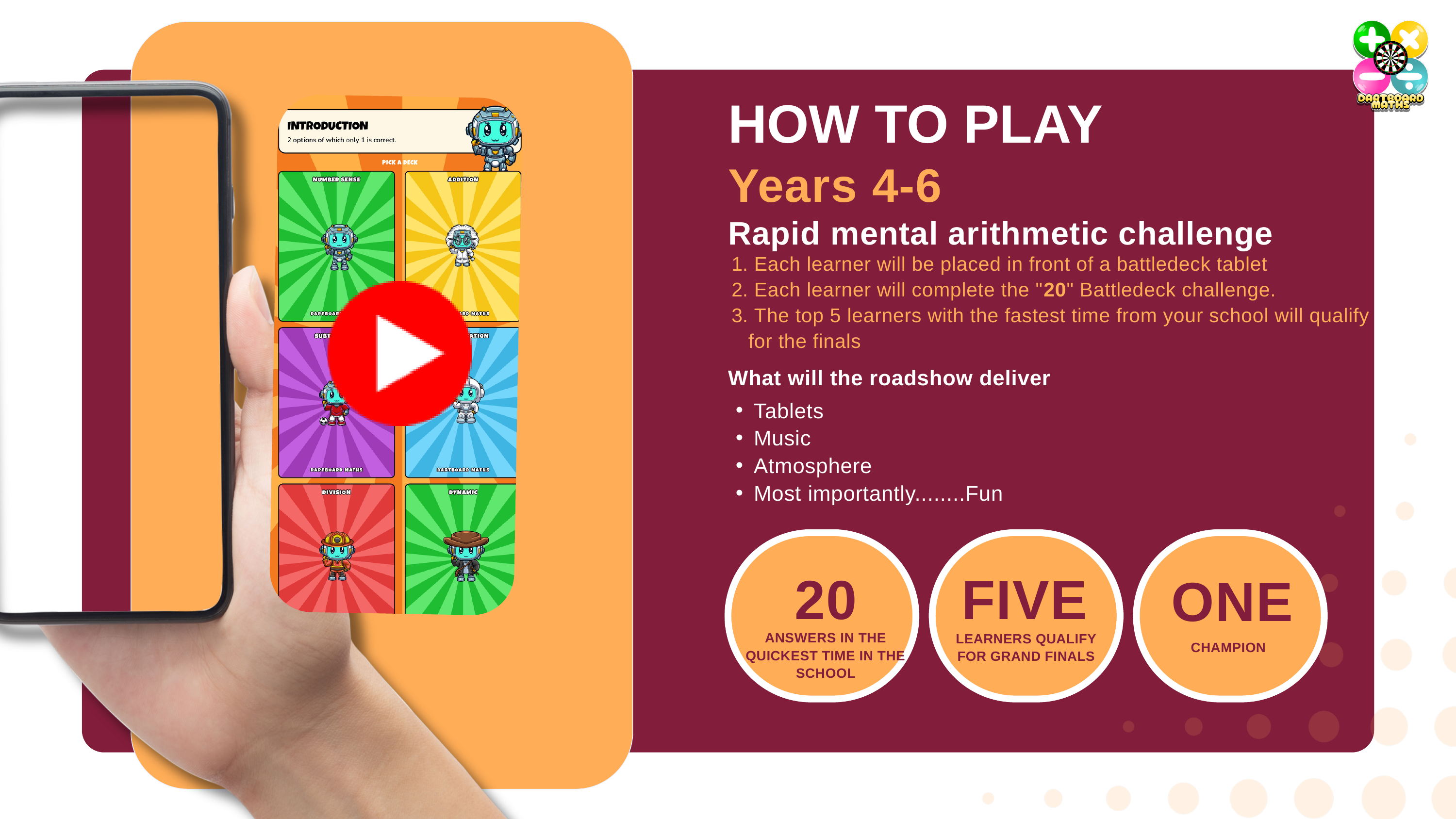

HOW TO PLAY

Years 4-6
Rapid mental arithmetic challenge
 Each learner will be placed in front of a battledeck tablet
 Each learner will complete the "20" Battledeck challenge.
 The top 5 learners with the fastest time from your school will qualify for the finals

What will the roadshow deliver
Tablets
Music
Atmosphere
Most importantly........Fun

20
FIVE
ONE
ANSWERS IN THE QUICKEST TIME IN THE SCHOOL
LEARNERS QUALIFY FOR GRAND FINALS
CHAMPION